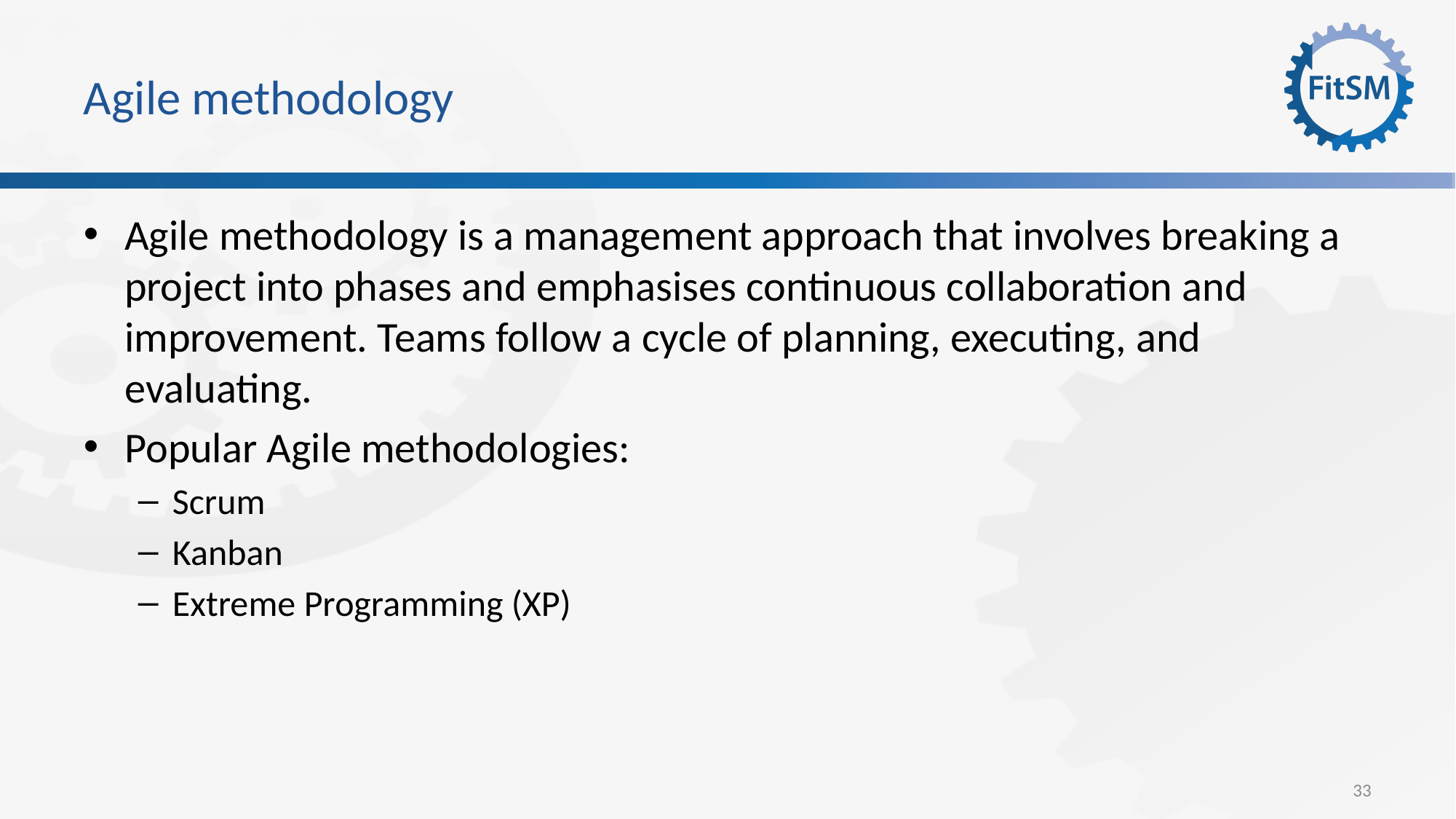

# Agile methodology
Agile methodology is a management approach that involves breaking a project into phases and emphasises continuous collaboration and improvement. Teams follow a cycle of planning, executing, and evaluating.
Popular Agile methodologies:
Scrum
Kanban
Extreme Programming (XP)
33